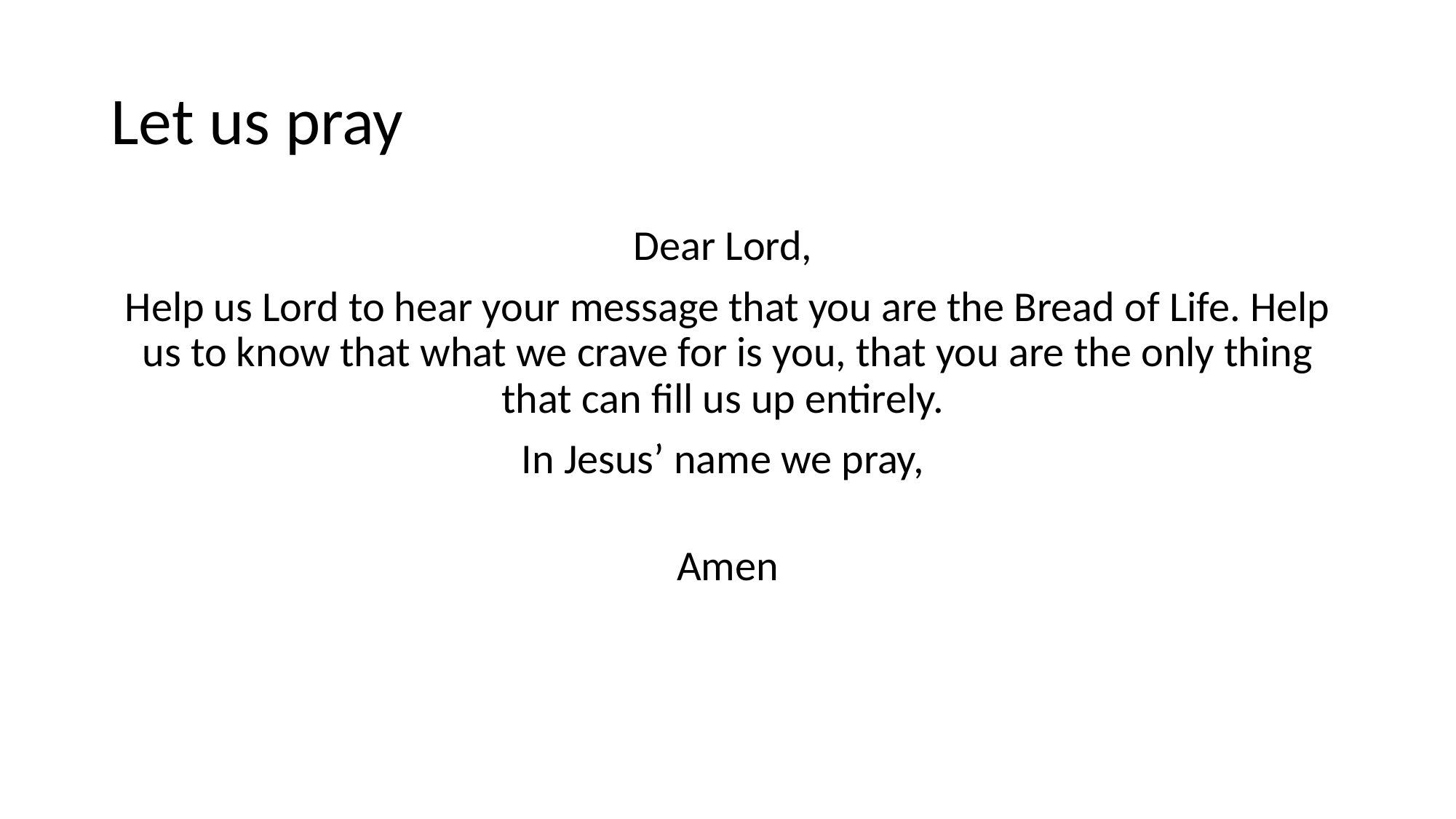

# Let us pray
Dear Lord,
Help us Lord to hear your message that you are the Bread of Life. Help us to know that what we crave for is you, that you are the only thing that can fill us up entirely.
In Jesus’ name we pray,
Amen